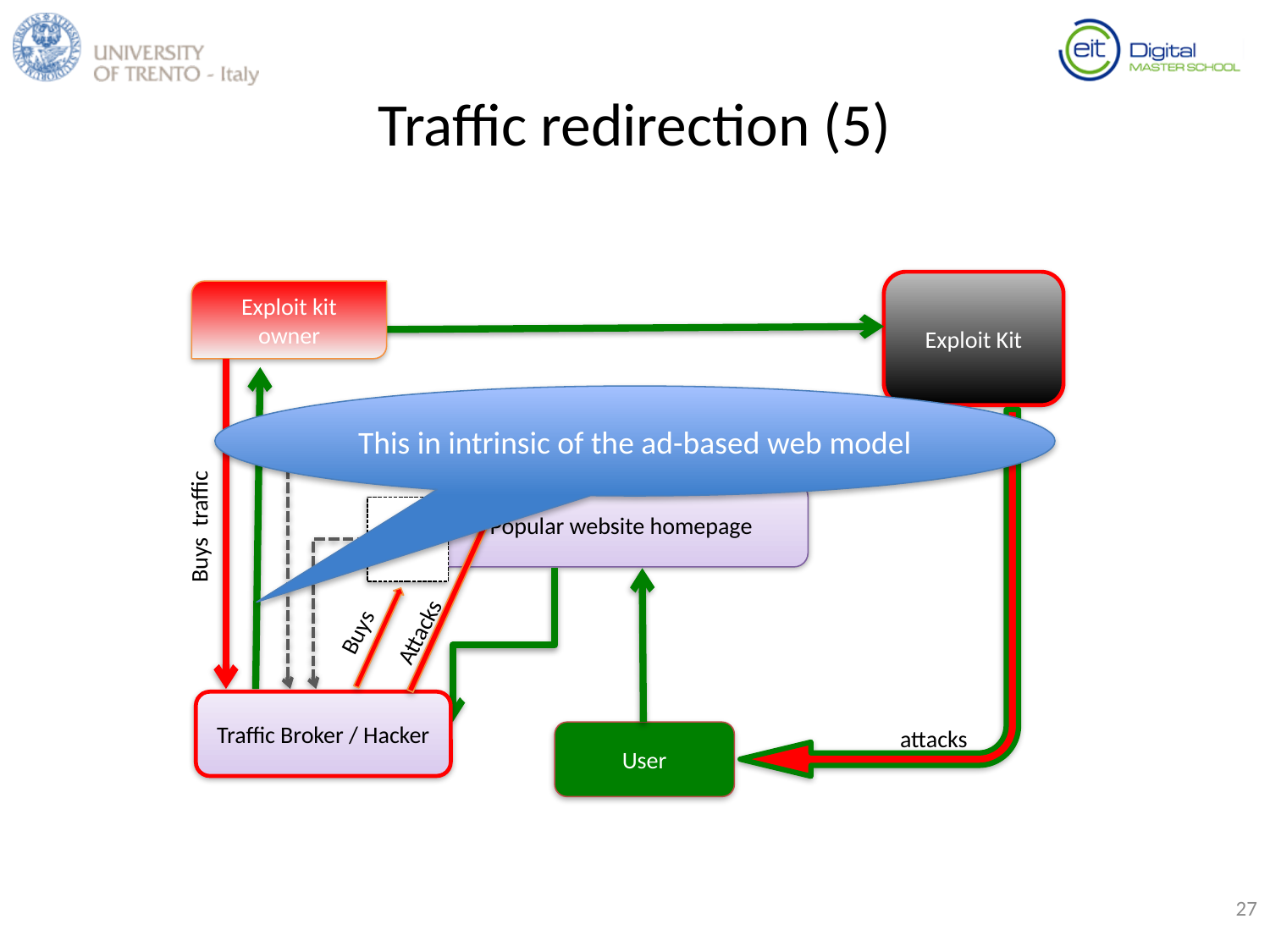

# Traffic redirection (5)
Exploit Kit
Exploit kit owner
This in intrinsic of the ad-based web model

iFrame

Popular website homepage
ADs
Buys  traffic

Attacks
Buys

Traffic Broker / Hacker
attacks
User
27